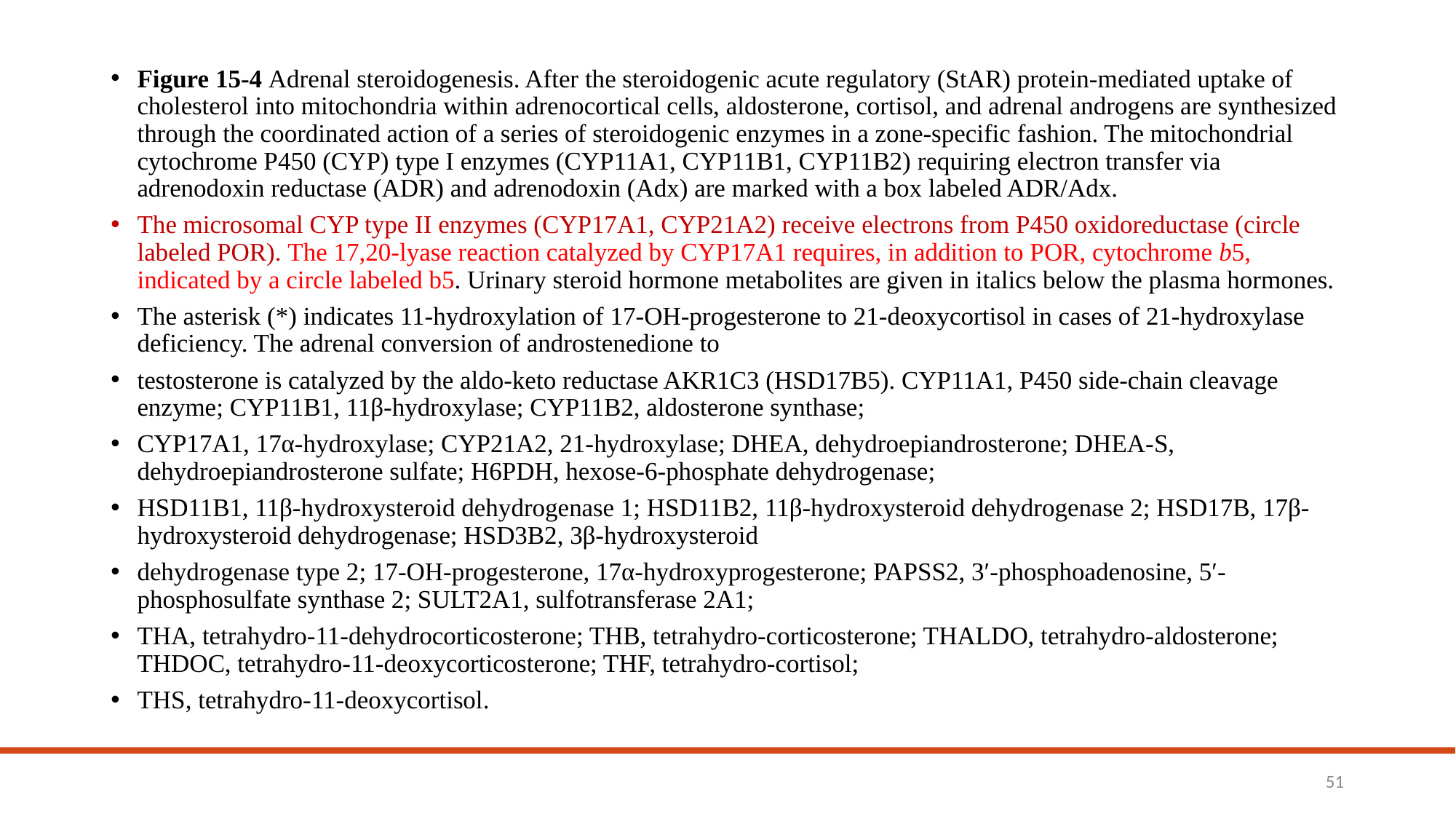

Figure 15-4 Adrenal steroidogenesis. After the steroidogenic acute regulatory (StAR) protein-mediated uptake of cholesterol into mitochondria within adrenocortical cells, aldosterone, cortisol, and adrenal androgens are synthesized through the coordinated action of a series of steroidogenic enzymes in a zone-specific fashion. The mitochondrial cytochrome P450 (CYP) type I enzymes (CYP11A1, CYP11B1, CYP11B2) requiring electron transfer via adrenodoxin reductase (ADR) and adrenodoxin (Adx) are marked with a box labeled ADR/Adx.
The microsomal CYP type II enzymes (CYP17A1, CYP21A2) receive electrons from P450 oxidoreductase (circle labeled POR). The 17,20-lyase reaction catalyzed by CYP17A1 requires, in addition to POR, cytochrome b5, indicated by a circle labeled b5. Urinary steroid hormone metabolites are given in italics below the plasma hormones.
The asterisk (*) indicates 11-hydroxylation of 17-OH-progesterone to 21-deoxycortisol in cases of 21-hydroxylase deficiency. The adrenal conversion of androstenedione to
testosterone is catalyzed by the aldo-keto reductase AKR1C3 (HSD17B5). CYP11A1, P450 side-chain cleavage enzyme; CYP11B1, 11β-hydroxylase; CYP11B2, aldosterone synthase;
CYP17A1, 17α-hydroxylase; CYP21A2, 21-hydroxylase; DHEA, dehydroepiandrosterone; DHEA-S, dehydroepiandrosterone sulfate; H6PDH, hexose-6-phosphate dehydrogenase;
HSD11B1, 11β-hydroxysteroid dehydrogenase 1; HSD11B2, 11β-hydroxysteroid dehydrogenase 2; HSD17B, 17β-hydroxysteroid dehydrogenase; HSD3B2, 3β-hydroxysteroid
dehydrogenase type 2; 17-OH-progesterone, 17α-hydroxyprogesterone; PAPSS2, 3′-phosphoadenosine, 5′-phosphosulfate synthase 2; SULT2A1, sulfotransferase 2A1;
THA, tetrahydro-11-dehydrocorticosterone; THB, tetrahydro-corticosterone; THALDO, tetrahydro-aldosterone; THDOC, tetrahydro-11-deoxycorticosterone; THF, tetrahydro-cortisol;
THS, tetrahydro-11-deoxycortisol.
51